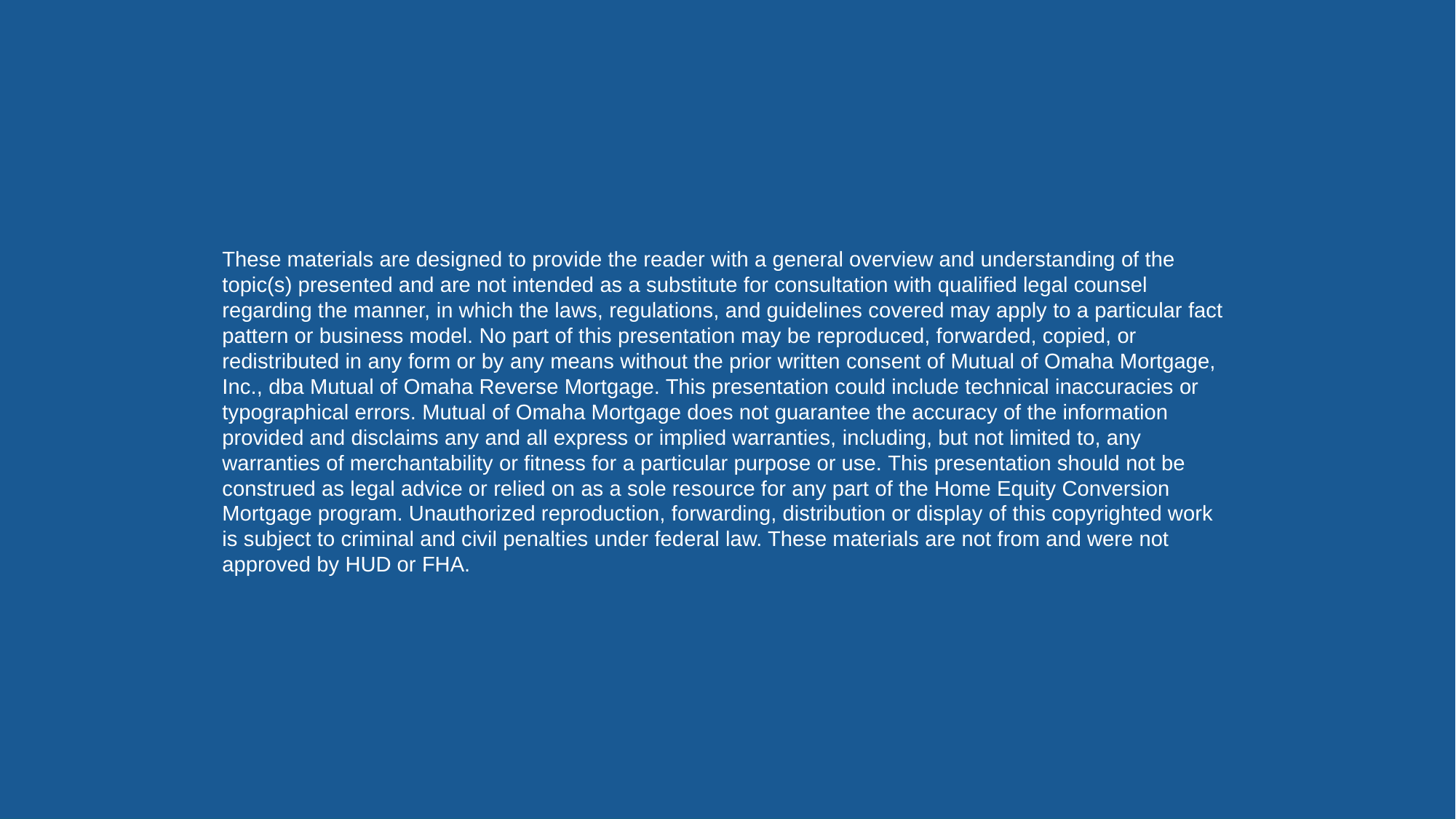

These materials are designed to provide the reader with a general overview and understanding of the topic(s) presented and are not intended as a substitute for consultation with qualified legal counsel regarding the manner, in which the laws, regulations, and guidelines covered may apply to a particular fact pattern or business model. No part of this presentation may be reproduced, forwarded, copied, or redistributed in any form or by any means without the prior written consent of Mutual of Omaha Mortgage, Inc., dba Mutual of Omaha Reverse Mortgage. This presentation could include technical inaccuracies or typographical errors. Mutual of Omaha Mortgage does not guarantee the accuracy of the information provided and disclaims any and all express or implied warranties, including, but not limited to, any warranties of merchantability or fitness for a particular purpose or use. This presentation should not be construed as legal advice or relied on as a sole resource for any part of the Home Equity Conversion Mortgage program. Unauthorized reproduction, forwarding, distribution or display of this copyrighted work is subject to criminal and civil penalties under federal law. These materials are not from and were not approved by HUD or FHA.